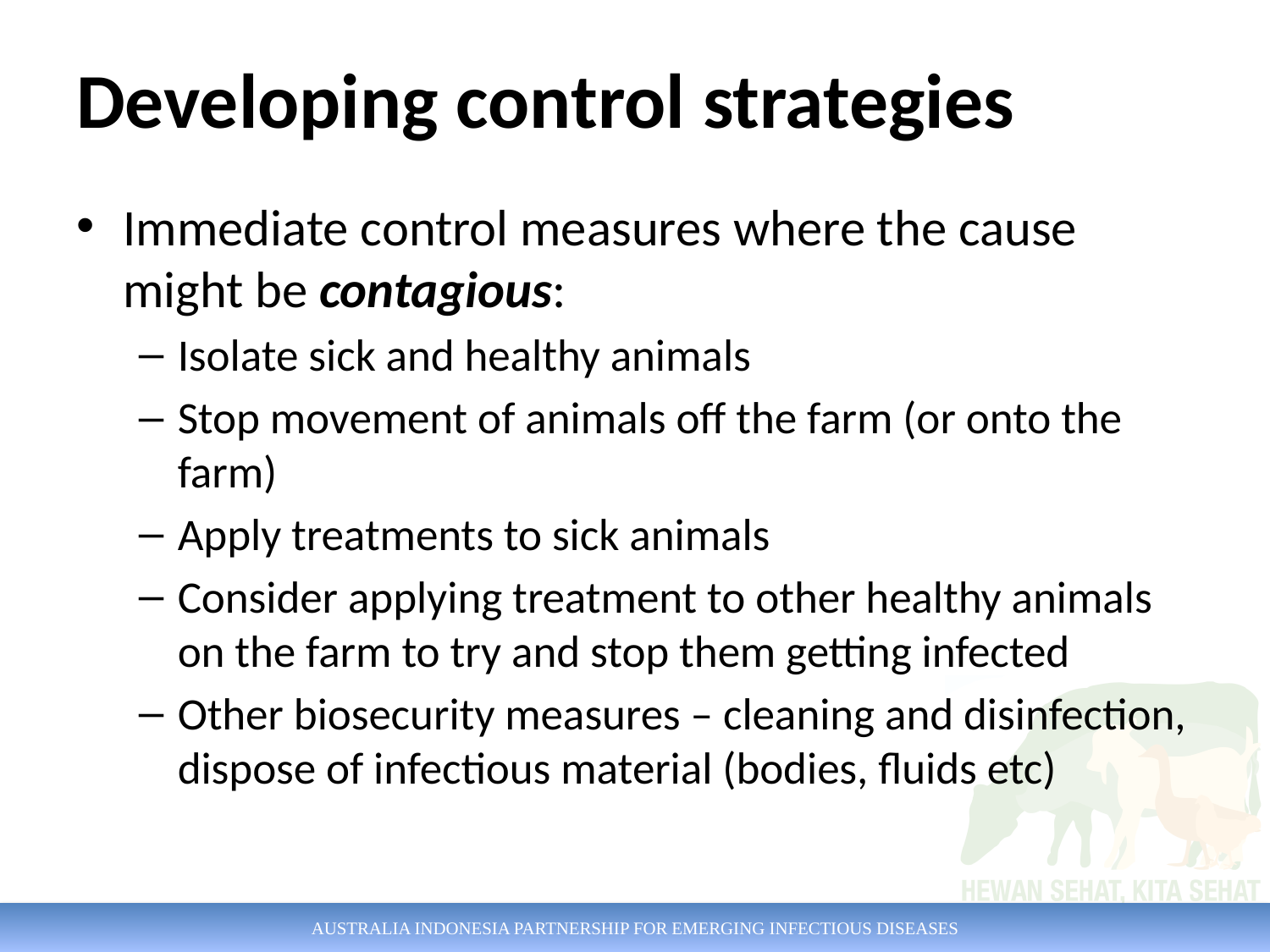

# Developing control strategies
Immediate control measures where the cause might be contagious:
Isolate sick and healthy animals
Stop movement of animals off the farm (or onto the farm)
Apply treatments to sick animals
Consider applying treatment to other healthy animals on the farm to try and stop them getting infected
Other biosecurity measures – cleaning and disinfection, dispose of infectious material (bodies, fluids etc)